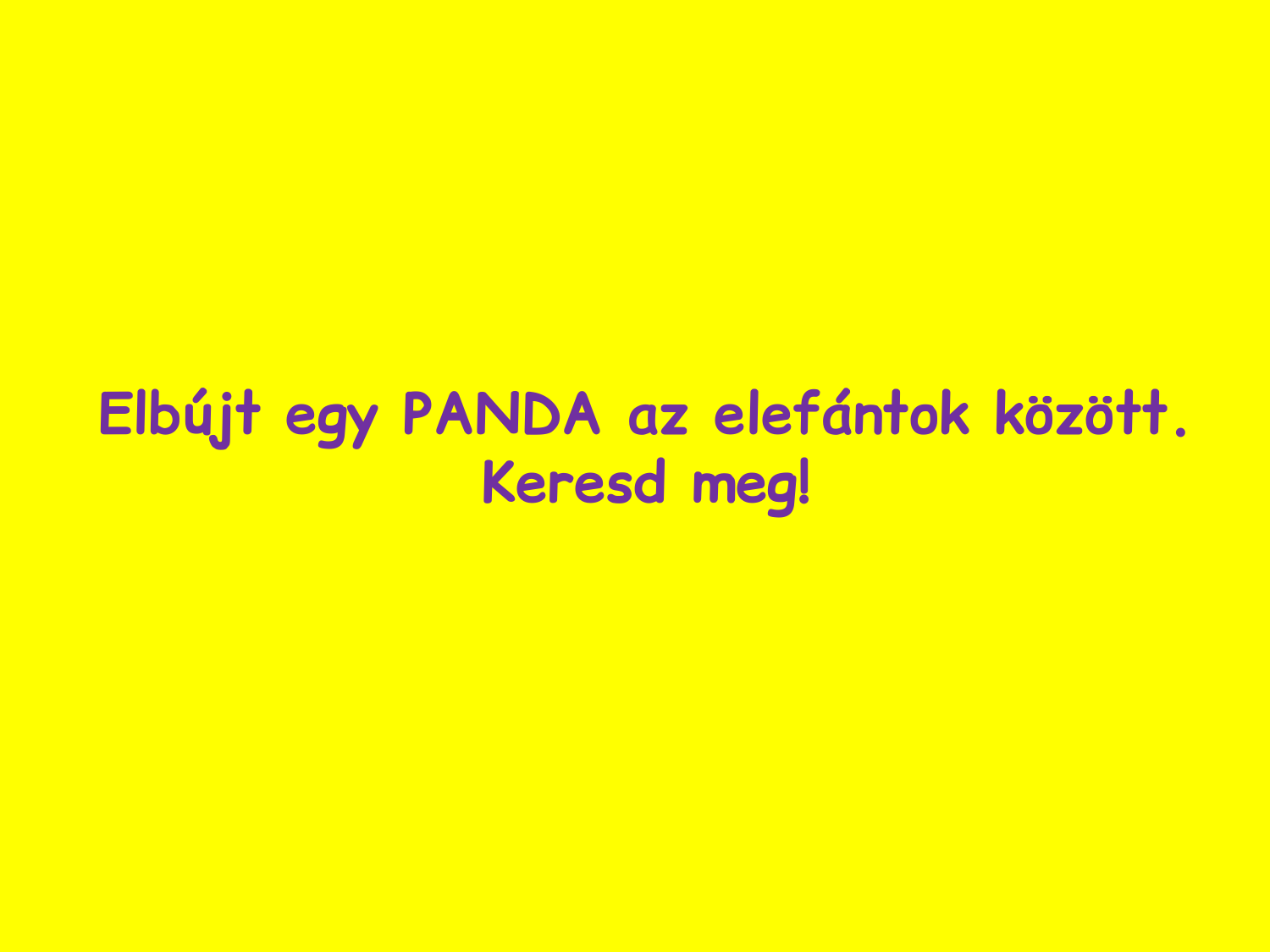

# Elbújt egy PANDA az elefántok között. Keresd meg!